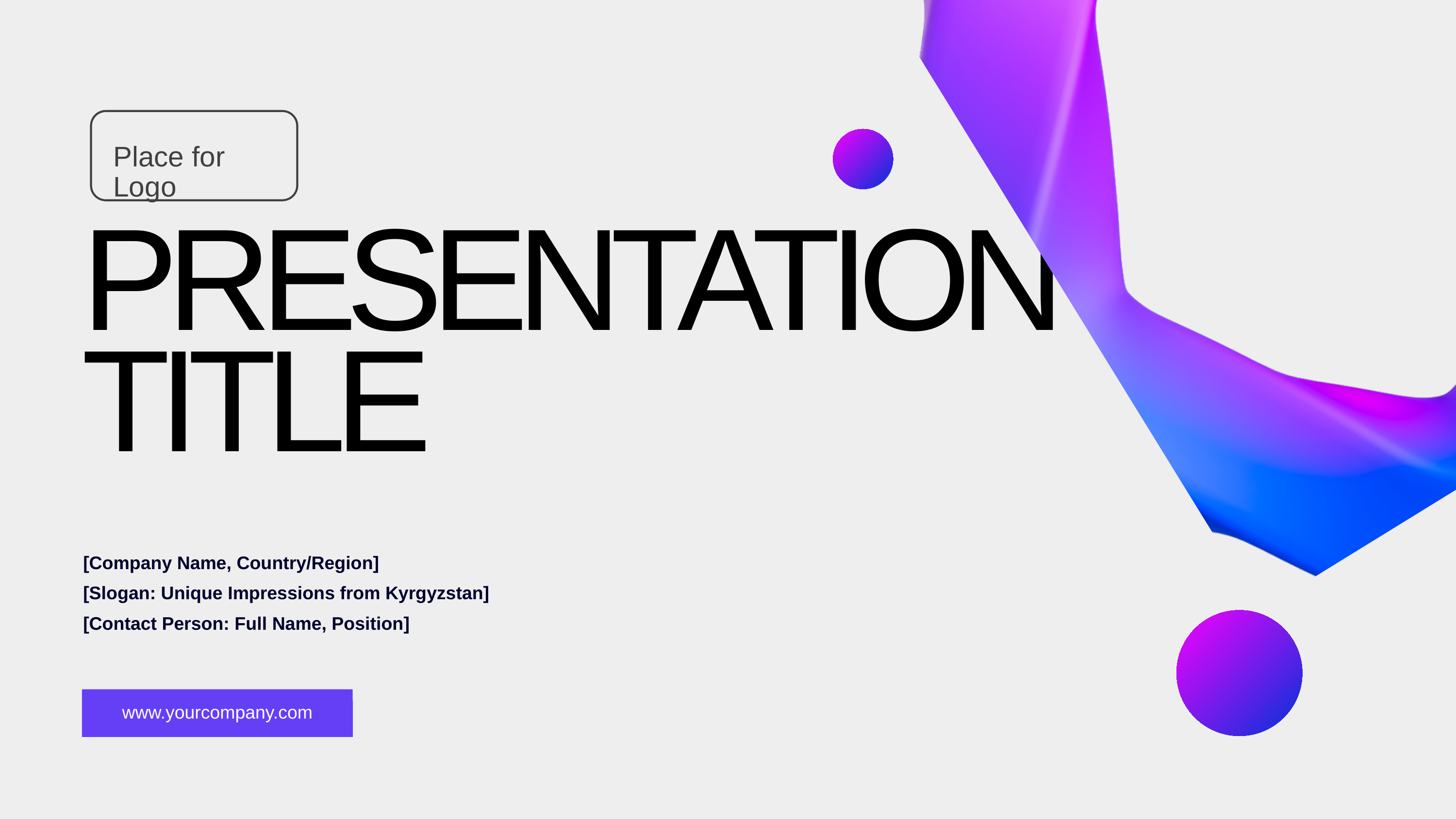

Place for Logo

PRESENTATION
TITLE
[Company Name, Country/Region]
[Slogan: Unique Impressions from Kyrgyzstan]
[Contact Person: Full Name, Position]

www.yourcompany.com